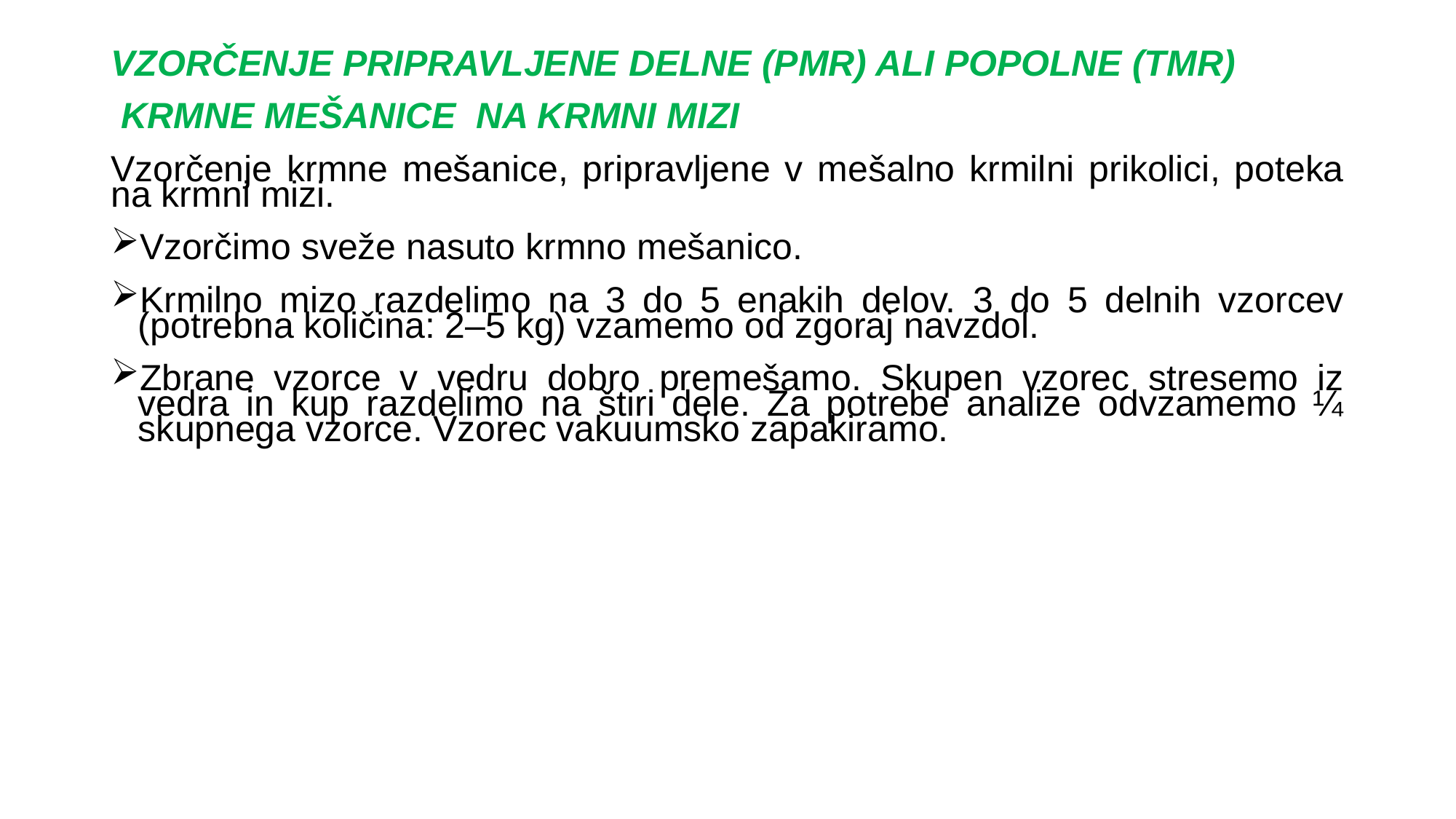

VZORČENJE PRIPRAVLJENE DELNE (PMR) ALI POPOLNE (TMR)
 KRMNE MEŠANICE  NA KRMNI MIZI
Vzorčenje krmne mešanice, pripravljene v mešalno krmilni prikolici, poteka na krmni mizi.
Vzorčimo sveže nasuto krmno mešanico.
Krmilno mizo razdelimo na 3 do 5 enakih delov. 3 do 5 delnih vzorcev (potrebna količina: 2–5 kg) vzamemo od zgoraj navzdol.
Zbrane vzorce v vedru dobro premešamo. Skupen vzorec stresemo iz vedra in kup razdelimo na štiri dele. Za potrebe analize odvzamemo ¼ skupnega vzorce. Vzorec vakuumsko zapakiramo.